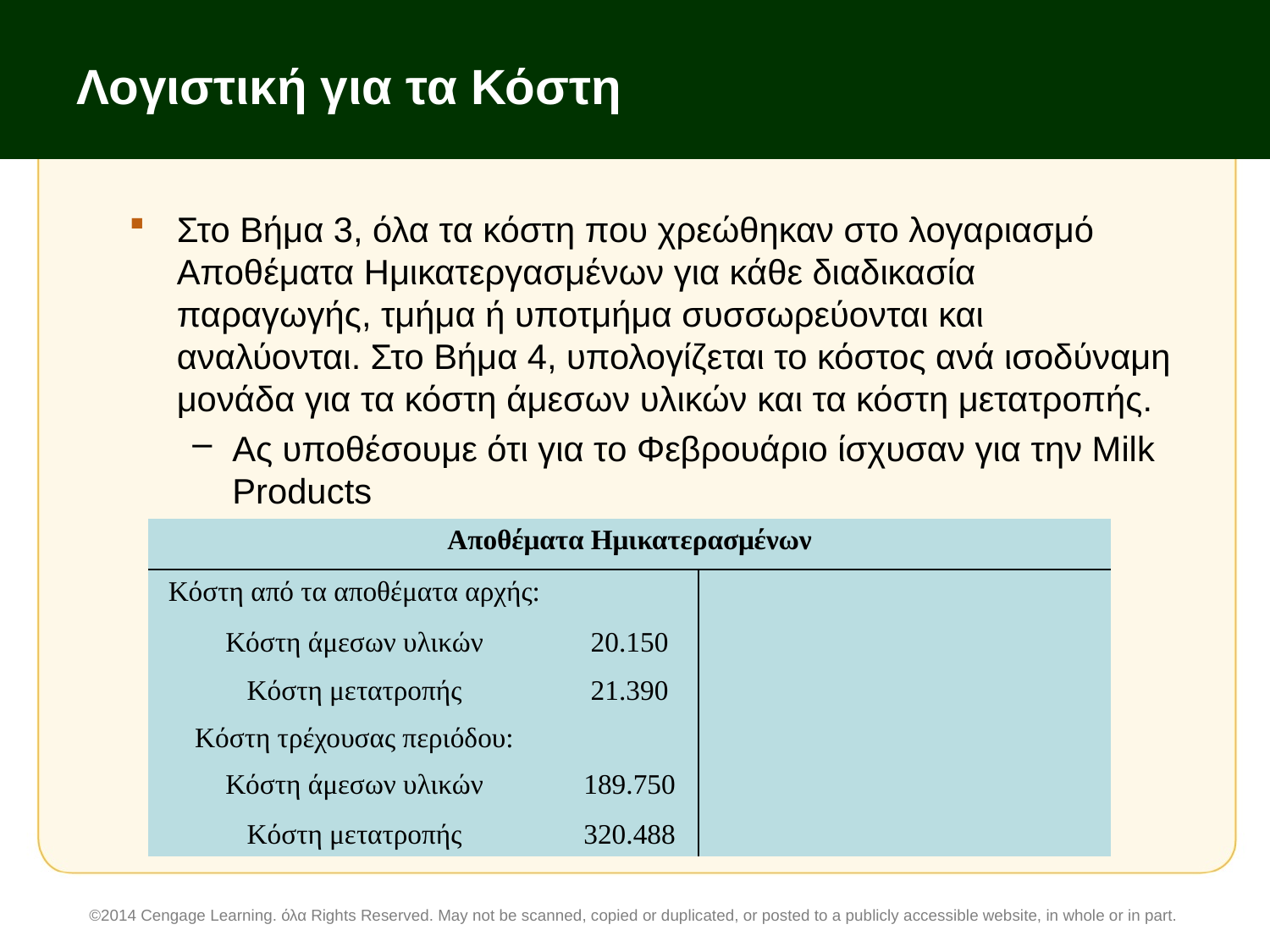

# Λογιστική για τα Κόστη
Στο Βήμα 3, όλα τα κόστη που χρεώθηκαν στο λογαριασμό Αποθέματα Ημικατεργασμένων για κάθε διαδικασία παραγωγής, τμήμα ή υποτμήμα συσσωρεύονται και αναλύονται. Στο Βήμα 4, υπολογίζεται το κόστος ανά ισοδύναμη μονάδα για τα κόστη άμεσων υλικών και τα κόστη μετατροπής.
Ας υποθέσουμε ότι για το Φεβρουάριο ίσχυσαν για την Milk Products
| Αποθέματα Ημικατερασμένων |  |  |
| --- | --- | --- |
| Κόστη από τα αποθέματα αρχής: |  |  |
| Κόστη άμεσων υλικών | 20.150 |  |
| Κόστη μετατροπής | 21.390 |  |
| Κόστη τρέχουσας περιόδου: |  |  |
| Κόστη άμεσων υλικών | 189.750 |  |
| Κόστη μετατροπής | 320.488 |  |
©2014 Cengage Learning. όλα Rights Reserved. May not be scanned, copied or duplicated, or posted to a publicly accessible website, in whole or in part.